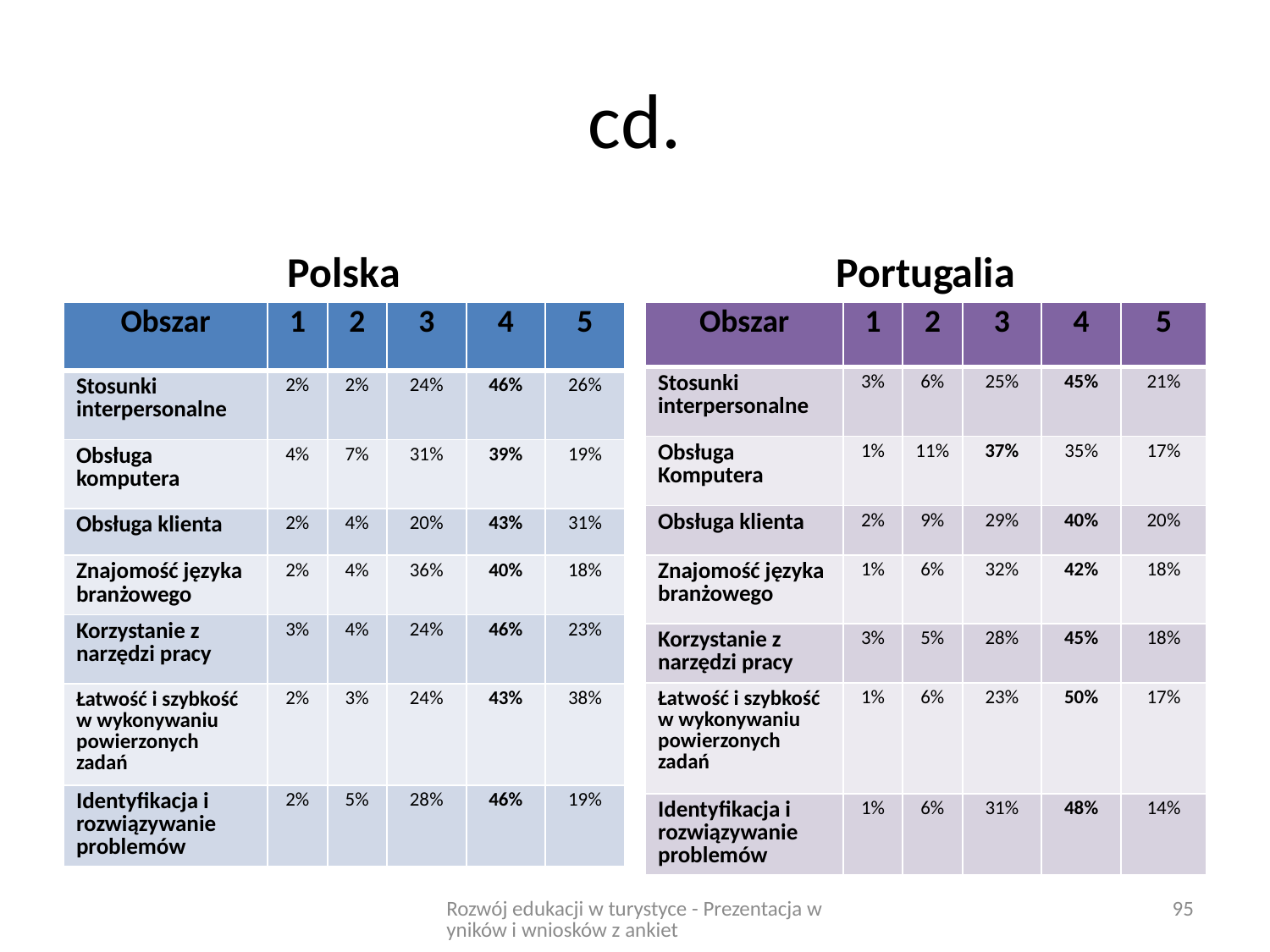

# cd.
Polska
Portugalia
| Obszar | 1 | 2 | 3 | 4 | 5 |
| --- | --- | --- | --- | --- | --- |
| Stosunki interpersonalne | 3% | 6% | 25% | 45% | 21% |
| Obsługa Komputera | 1% | 11% | 37% | 35% | 17% |
| Obsługa klienta | 2% | 9% | 29% | 40% | 20% |
| Znajomość języka branżowego | 1% | 6% | 32% | 42% | 18% |
| Korzystanie z narzędzi pracy | 3% | 5% | 28% | 45% | 18% |
| Łatwość i szybkość w wykonywaniu powierzonych zadań | 1% | 6% | 23% | 50% | 17% |
| Identyfikacja i rozwiązywanie problemów | 1% | 6% | 31% | 48% | 14% |
| Obszar | 1 | 2 | 3 | 4 | 5 |
| --- | --- | --- | --- | --- | --- |
| Stosunki interpersonalne | 2% | 2% | 24% | 46% | 26% |
| Obsługa komputera | 4% | 7% | 31% | 39% | 19% |
| Obsługa klienta | 2% | 4% | 20% | 43% | 31% |
| Znajomość języka branżowego | 2% | 4% | 36% | 40% | 18% |
| Korzystanie z narzędzi pracy | 3% | 4% | 24% | 46% | 23% |
| Łatwość i szybkość w wykonywaniu powierzonych zadań | 2% | 3% | 24% | 43% | 38% |
| Identyfikacja i rozwiązywanie problemów | 2% | 5% | 28% | 46% | 19% |
Rozwój edukacji w turystyce - Prezentacja wyników i wniosków z ankiet
95